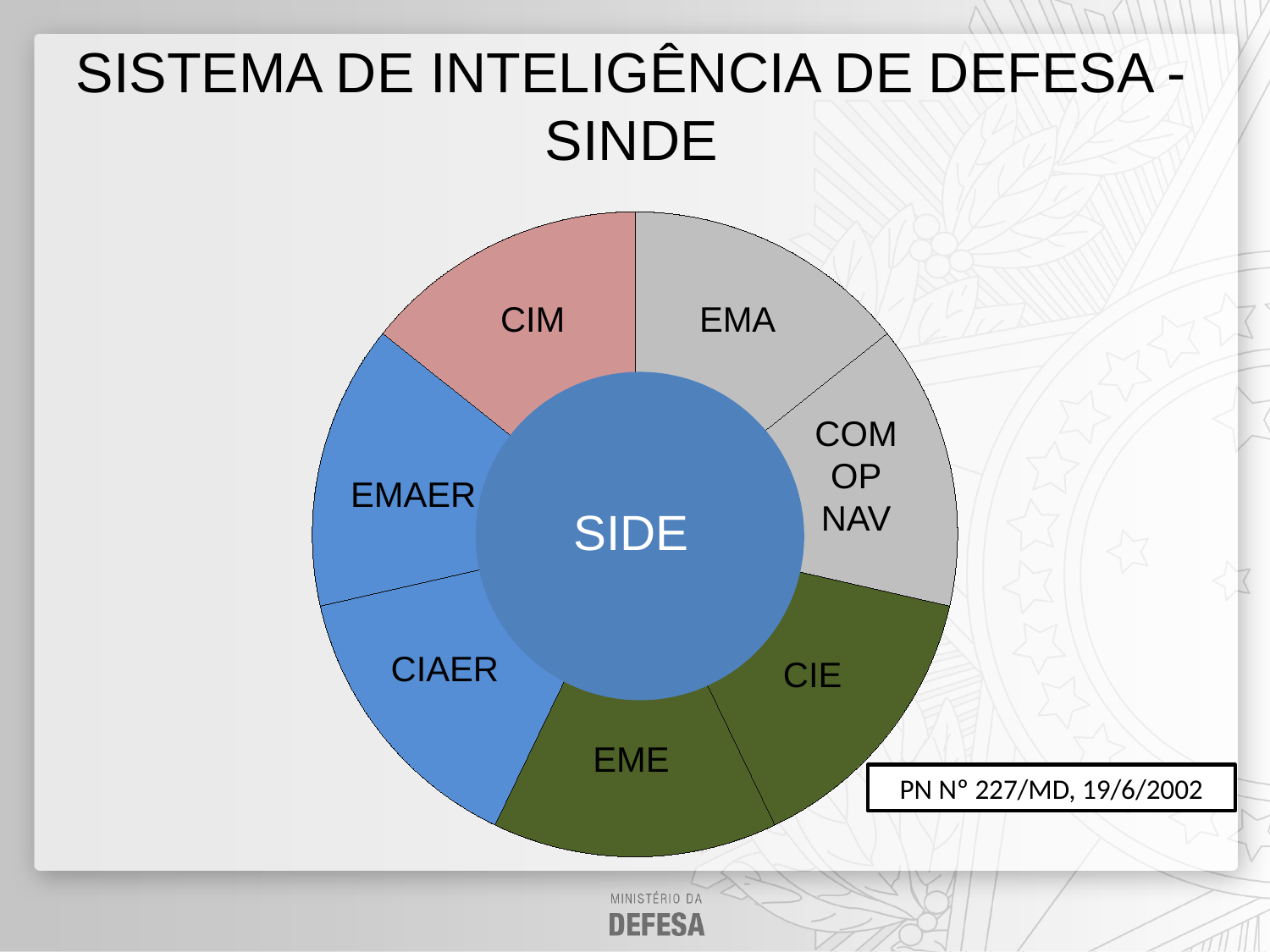

# SISTEMA DE INTELIGÊNCIA DE DEFESA - SINDE

### Chart

| Category | Vendas |
|---|---|
| 1º Tri | 14.3 |
| 2º Tri | 14.3 |
| 3º Tri | 14.3 |
| 4º Tri | 14.3 |
CIM
EMA
COM
OP
NAV
EMAER
CIAER
CIE

### Chart

| Category | Vendas |
|---|---|
| 1º Tri | 8.2 |
SIDE
EME
PN Nº 227/MD, 19/6/2002